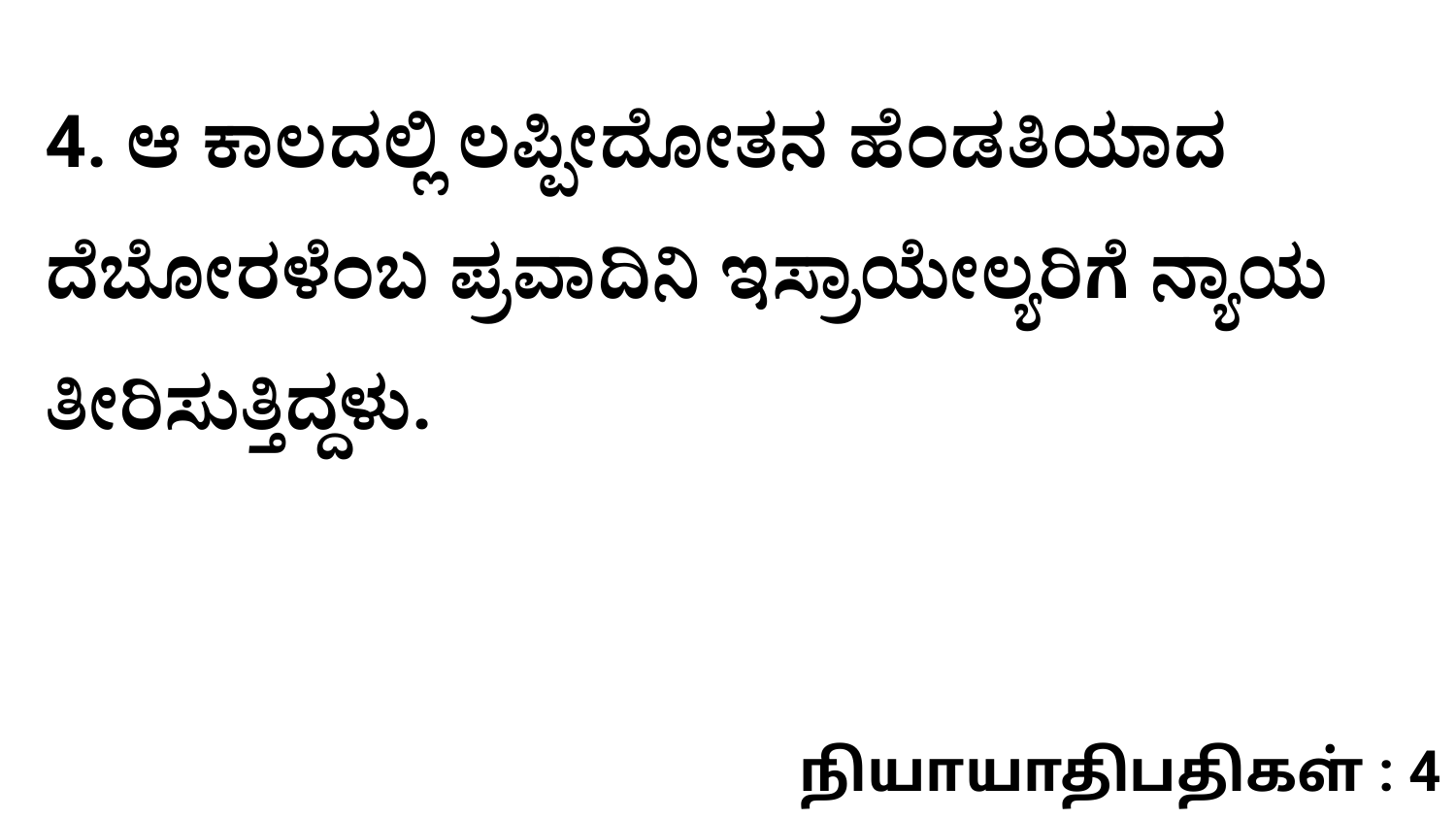

4. ಆ ಕಾಲದಲ್ಲಿ ಲಪ್ಪೀದೋತನ ಹೆಂಡತಿಯಾದ ದೆಬೋರಳೆಂಬ ಪ್ರವಾದಿನಿ ಇಸ್ರಾಯೇಲ್ಯರಿಗೆ ನ್ಯಾಯ ತೀರಿಸುತ್ತಿದ್ದಳು.
நியாயாதிபதிகள் : 4